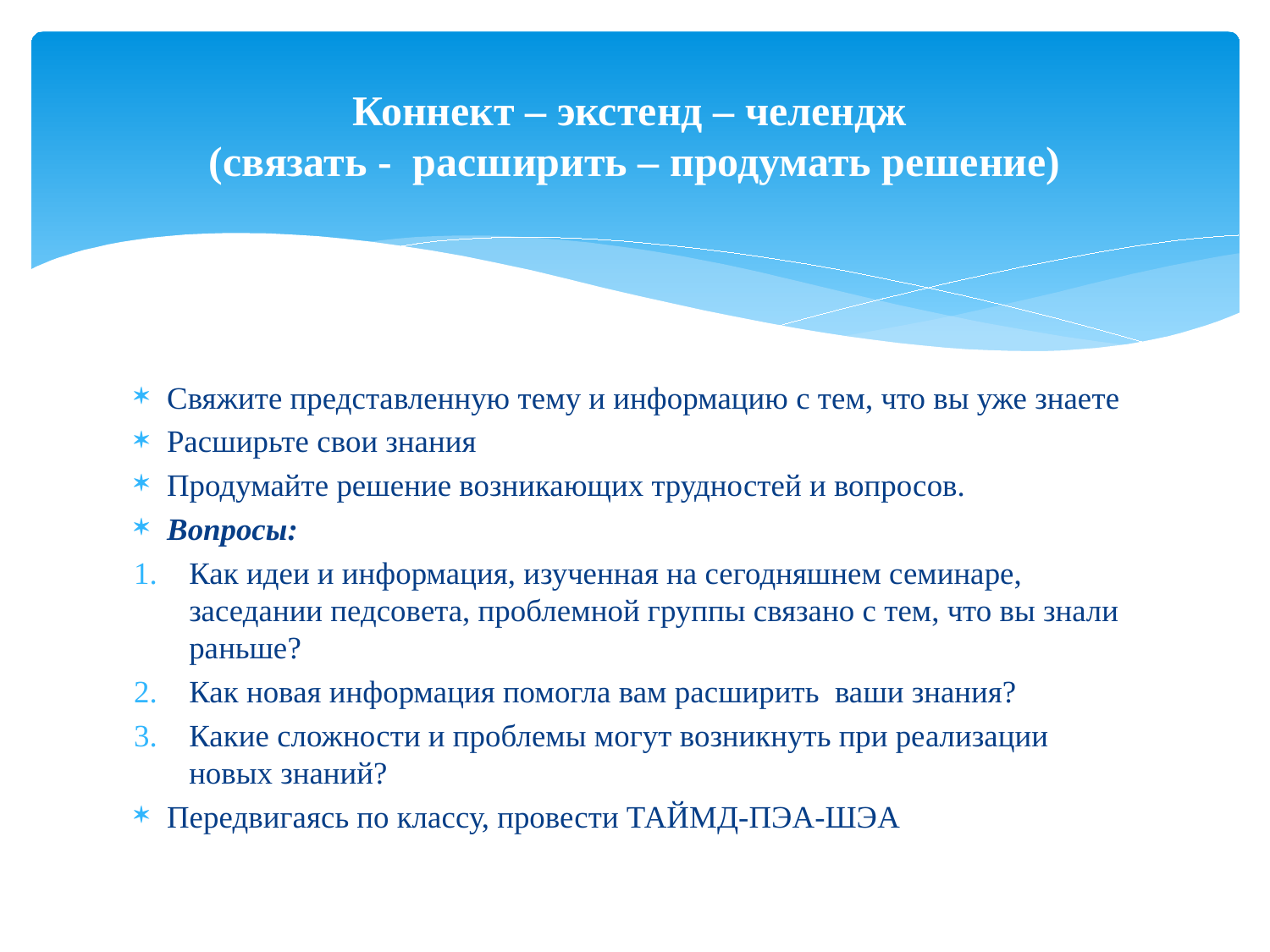

# Коннект – экстенд – челендж (связать -  расширить – продумать решение)
Свяжите представленную тему и информацию с тем, что вы уже знаете
Расширьте свои знания
Продумайте решение возникающих трудностей и вопросов.
Вопросы:
Как идеи и информация, изученная на сегодняшнем семинаре, заседании педсовета, проблемной группы связано с тем, что вы знали раньше?
Как новая информация помогла вам расширить  ваши знания?
Какие сложности и проблемы могут возникнуть при реализации новых знаний?
Передвигаясь по классу, провести ТАЙМД-ПЭА-ШЭА